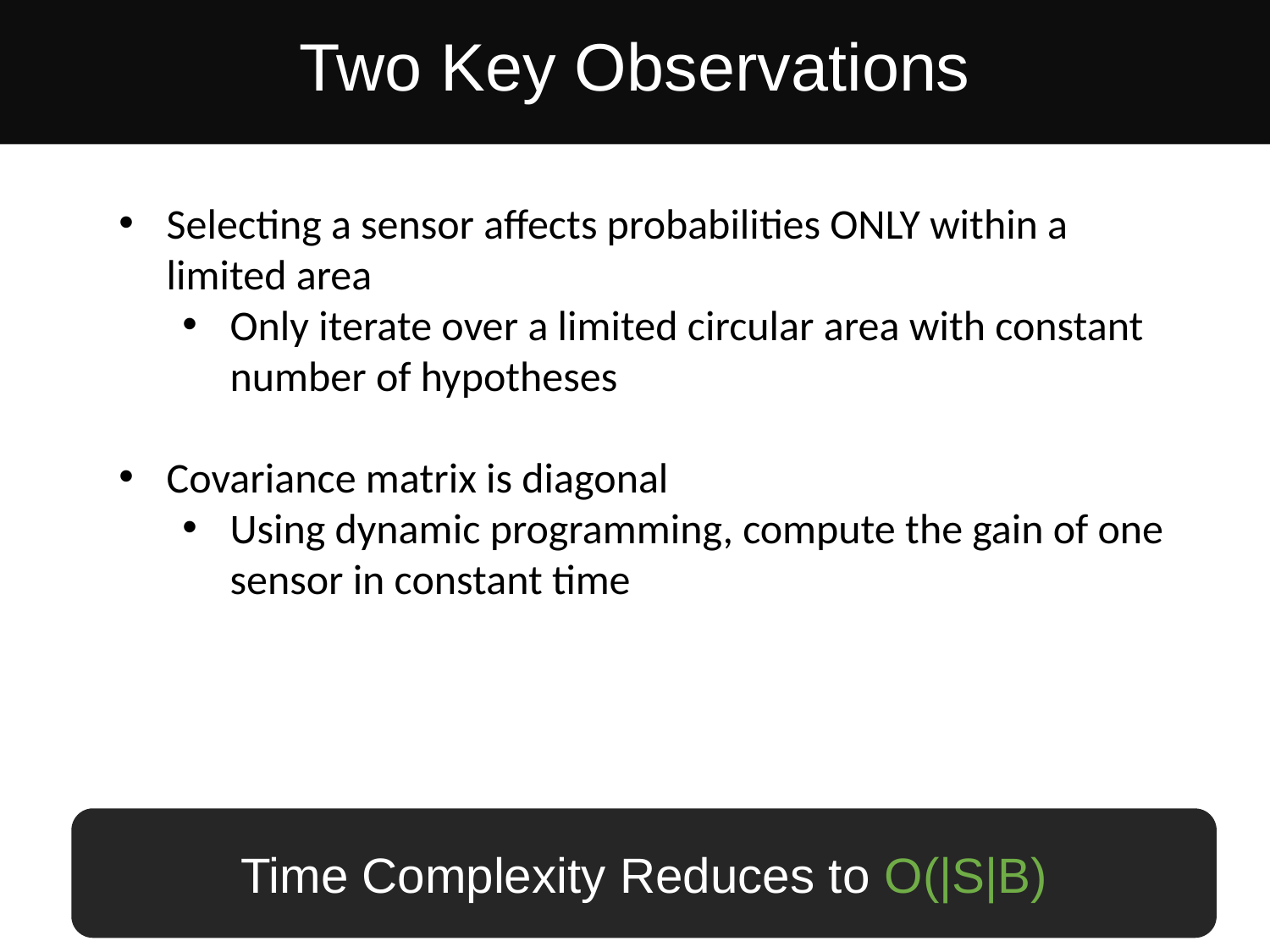

# Two Key Observations
Selecting a sensor affects probabilities ONLY within a limited area
Only iterate over a limited circular area with constant number of hypotheses

Covariance matrix is diagonal
Using dynamic programming, compute the gain of one sensor in constant time
Time Complexity Reduces to O(|S|B)
35